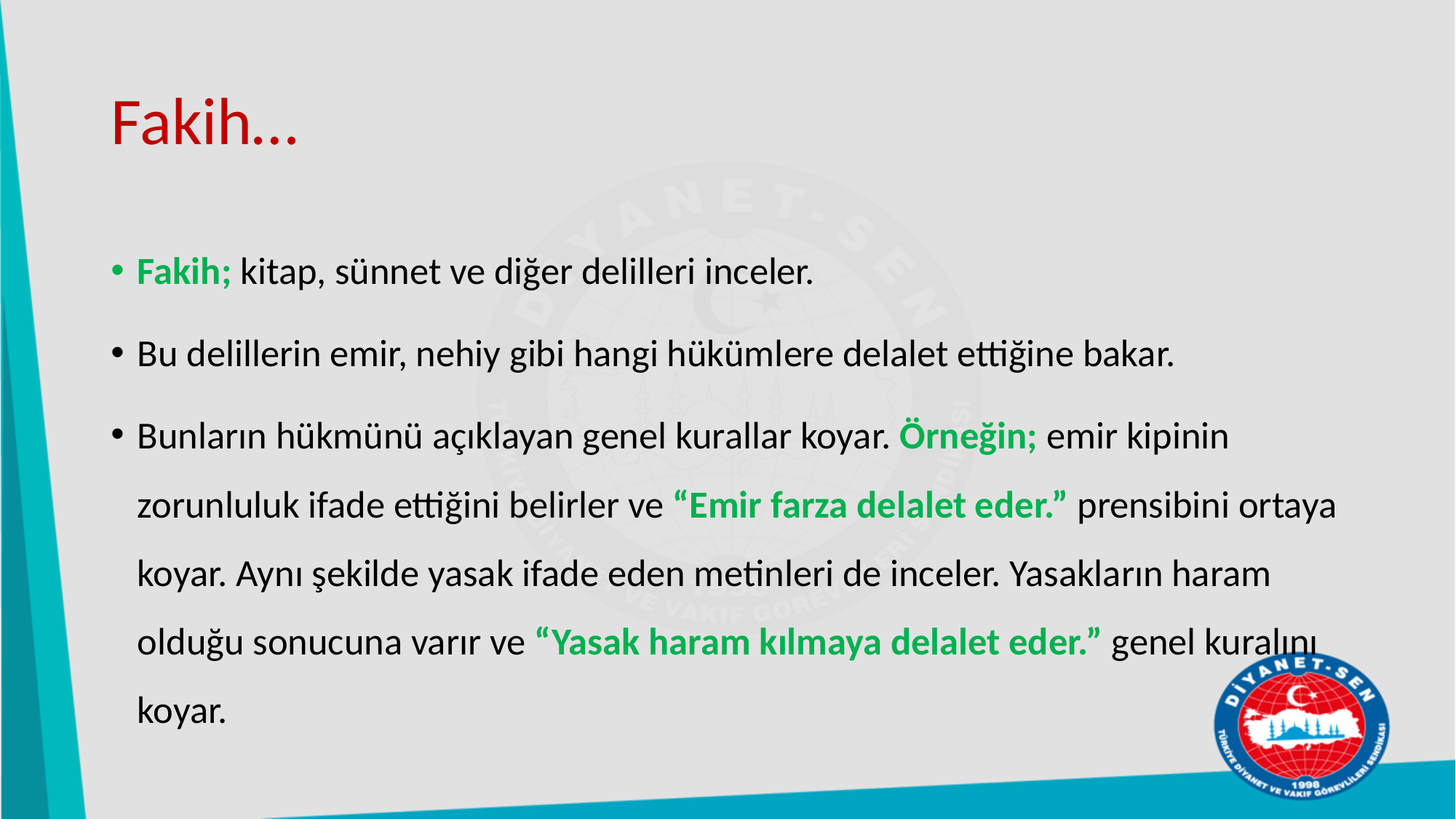

# Fakih…
Fakih; kitap, sünnet ve diğer delilleri inceler.
Bu delillerin emir, nehiy gibi hangi hükümlere delalet ettiğine bakar.
Bunların hükmünü açıklayan genel kurallar koyar. Örneğin; emir kipinin zorunluluk ifade ettiğini belirler ve “Emir farza delalet eder.” prensibini ortaya koyar. Aynı şekilde yasak ifade eden metinleri de inceler. Yasakların haram olduğu sonucuna varır ve “Yasak haram kılmaya delalet eder.” genel kuralını koyar.